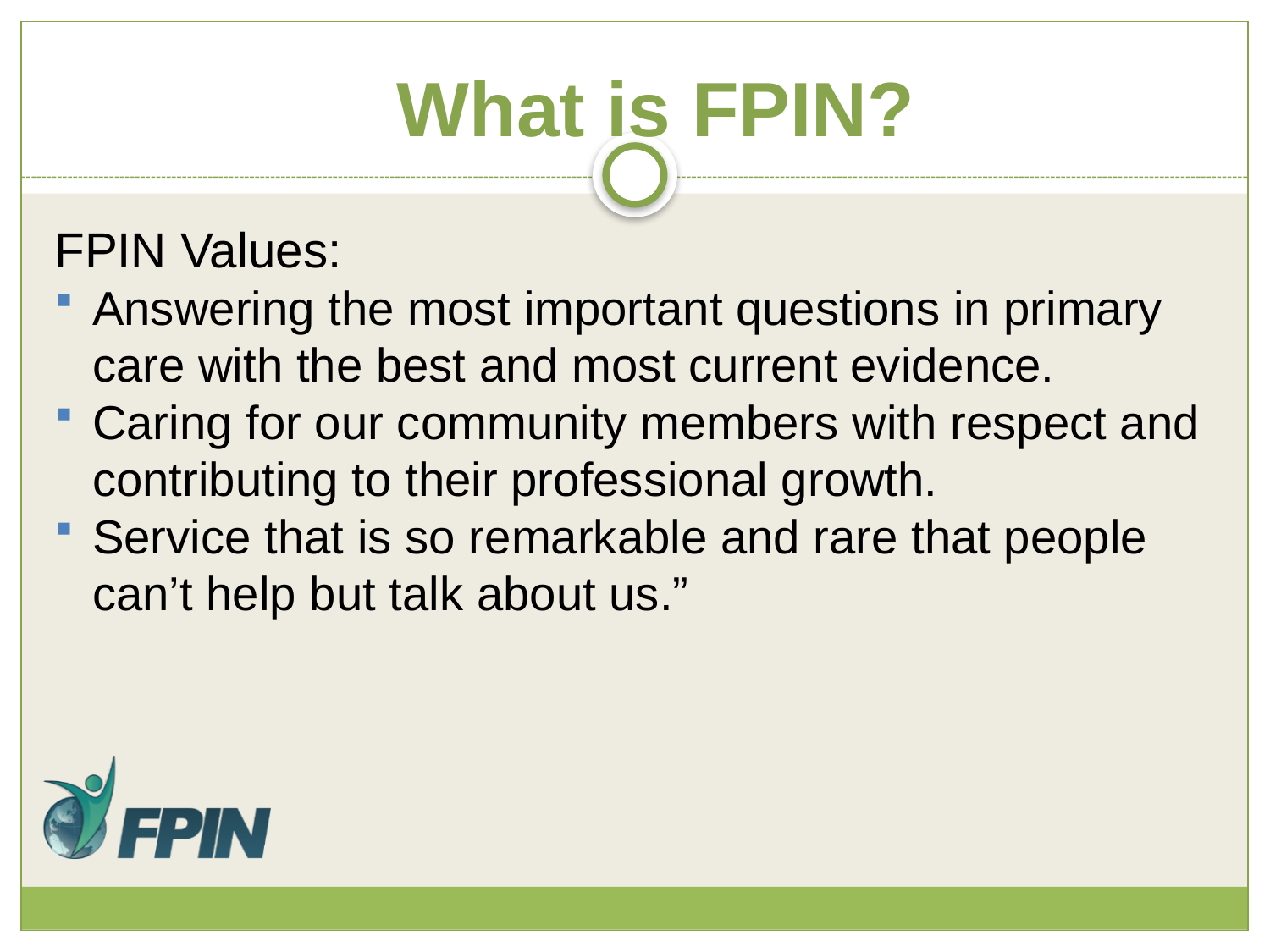

What is FPIN?
FPIN Values:
Answering the most important questions in primary care with the best and most current evidence.
Caring for our community members with respect and contributing to their professional growth.
Service that is so remarkable and rare that people can’t help but talk about us.”